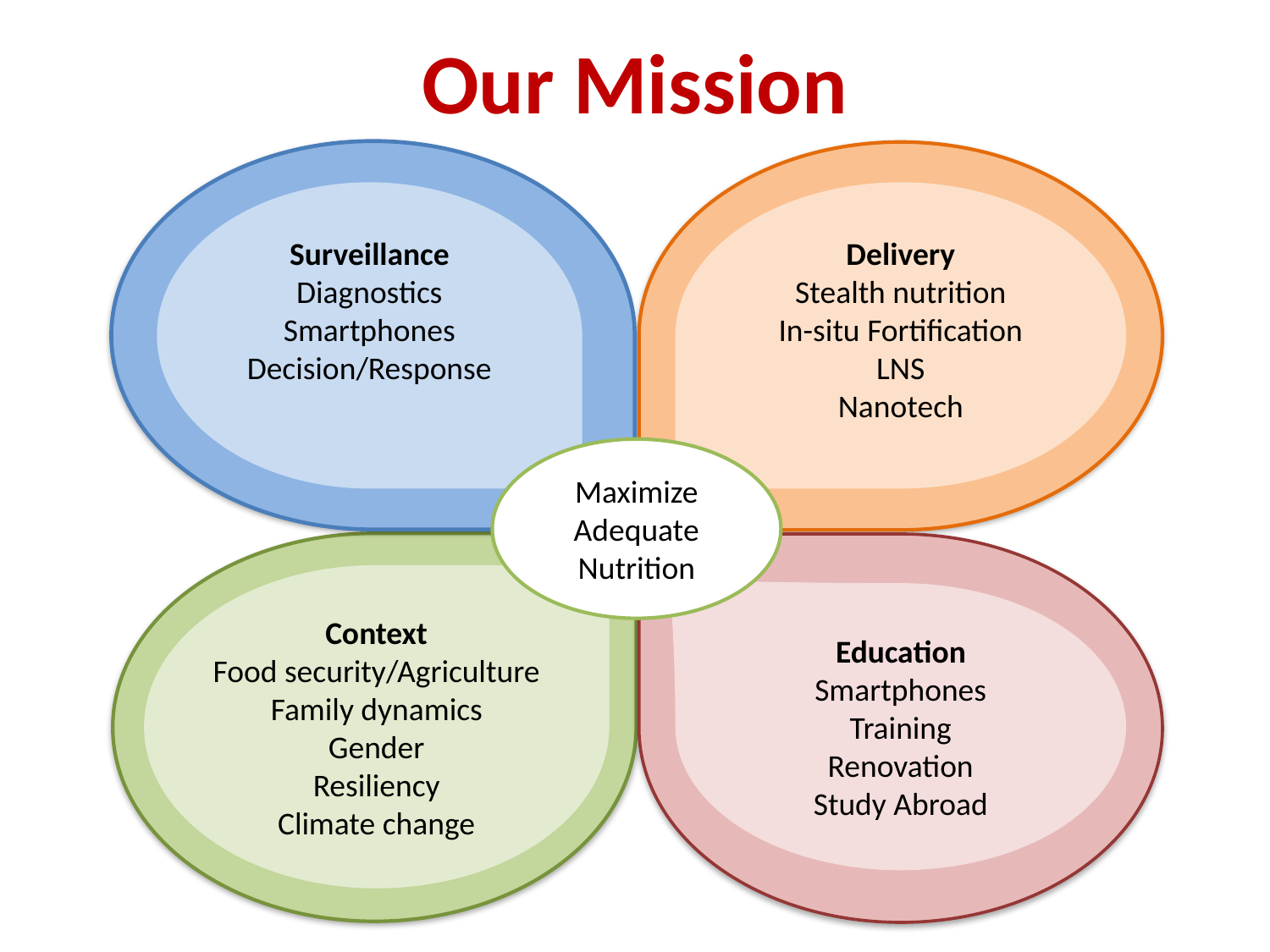

Our Mission
Delivery
Stealth nutrition
In-situ Fortification
LNS
Nanotech
Surveillance
Diagnostics
Smartphones
Decision/Response

Maximize Adequate Nutrition

Context
Food security/Agriculture
Family dynamics
Gender
Resiliency
Climate change
Education
Smartphones
Training
Renovation
Study Abroad